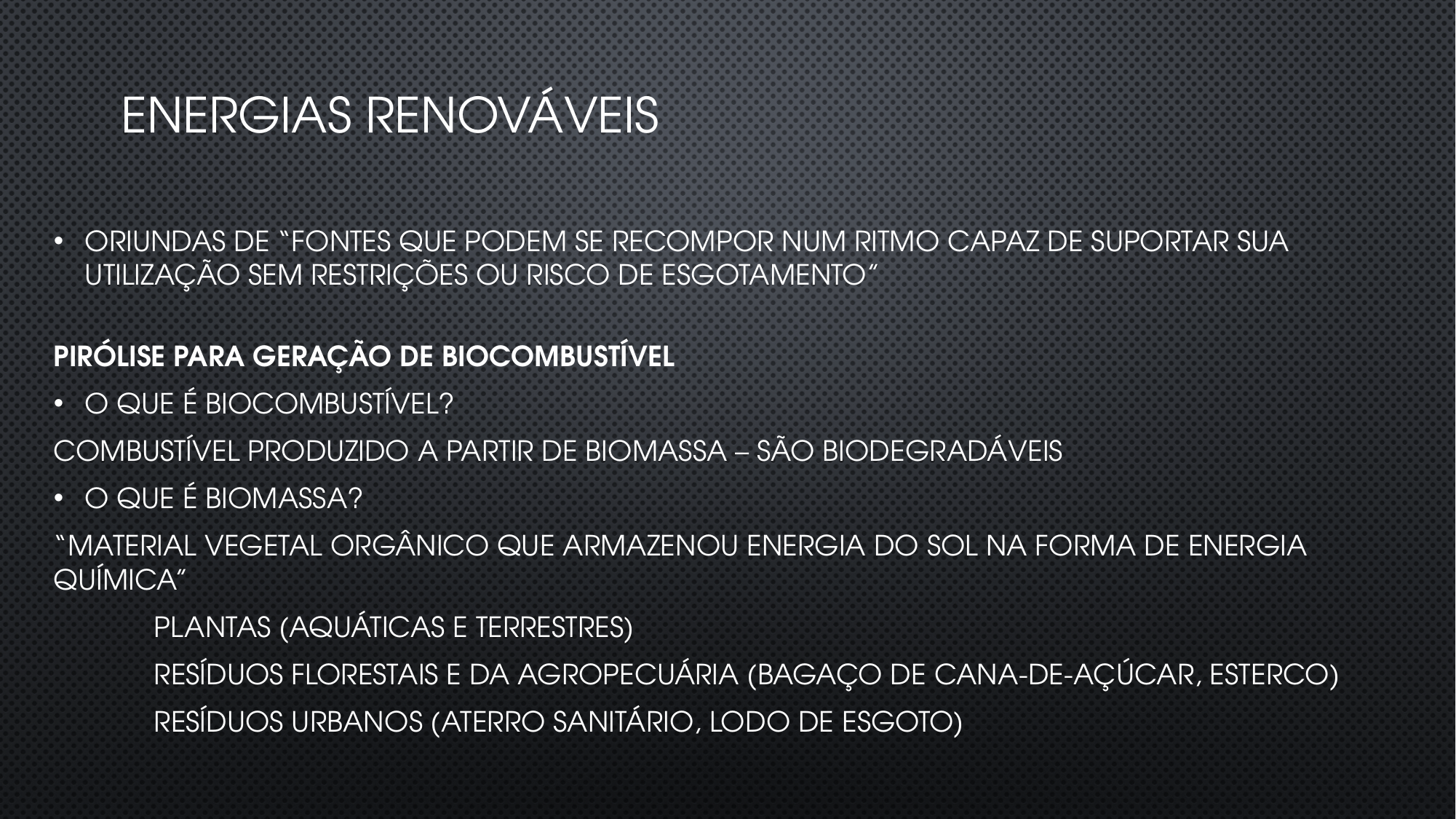

# Energias Renováveis
Oriundas de “fontes que podem se recompor num ritmo capaz de suportar sua utilização sem restrições ou risco de esgotamento”
Pirólise para geração de biocombustível
O que é biocombustível?
Combustível produzido a partir de biomassa – são biodegradáveis
O que é biomassa?
“material vegetal orgânico que armazenou energia do Sol na forma de energia química”
		plantas (aquáticas e terrestres)
		resíduos florestais e da agropecuária (bagaço de cana-de-açúcar, esterco)
		resíduos urbanos (aterro sanitário, lodo de esgoto)